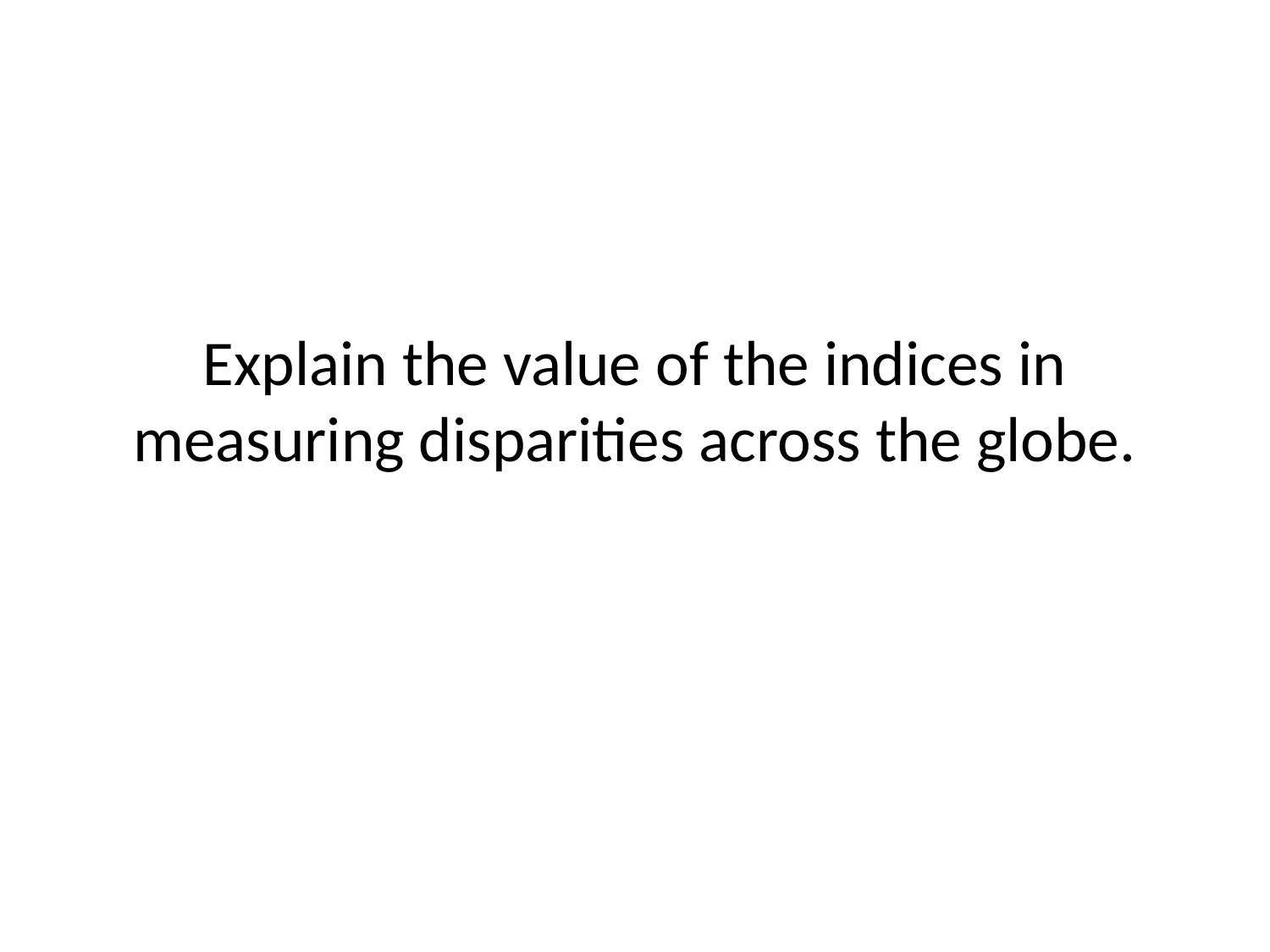

# Explain the value of the indices in measuring disparities across the globe.